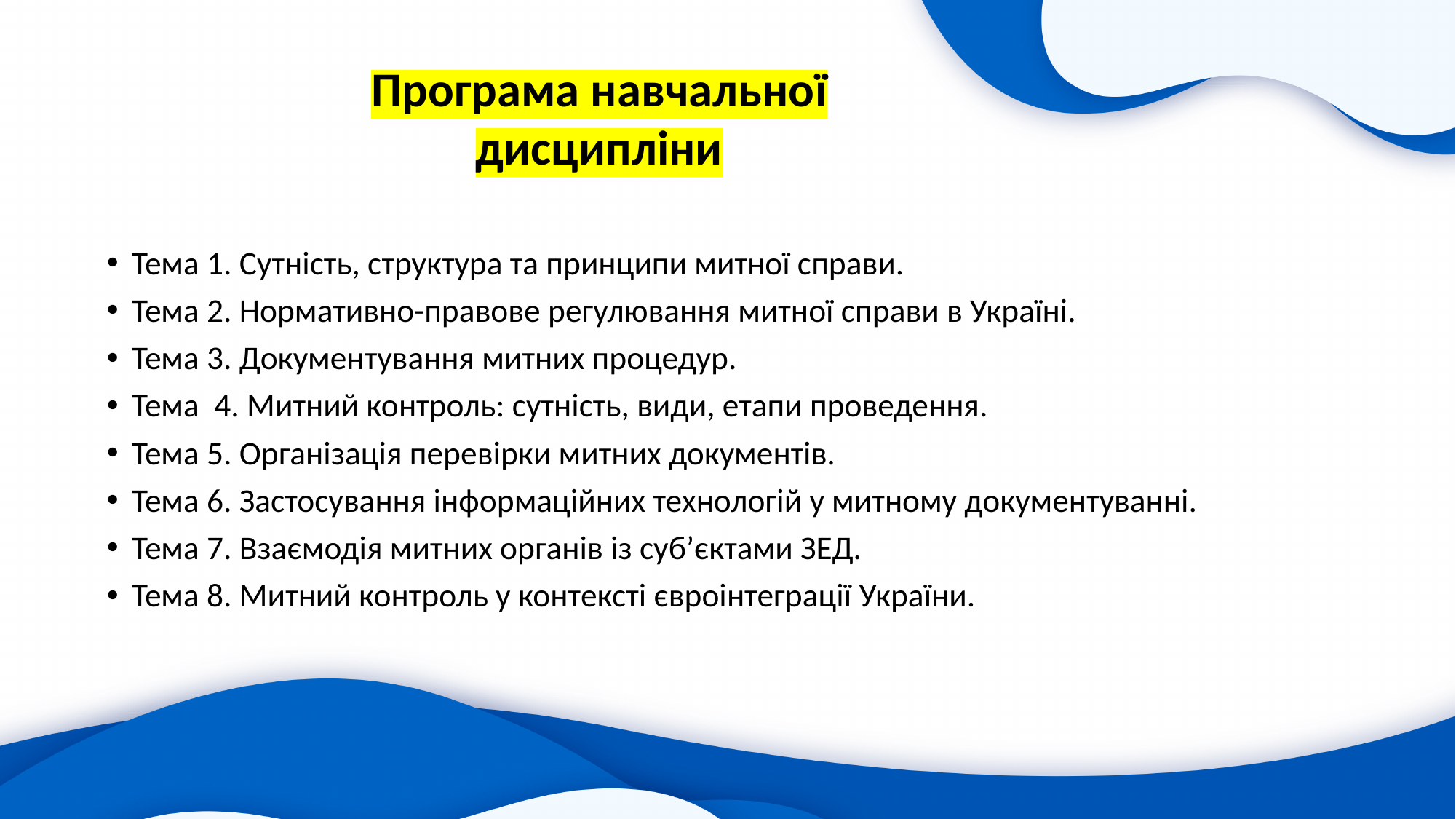

Програма навчальної
дисципліни
Тема 1. Сутність, структура та принципи митної справи.
Тема 2. Нормативно-правове регулювання митної справи в Україні.
Тема 3. Документування митних процедур.
Тема  4. Митний контроль: сутність, види, етапи проведення.
Тема 5. Організація перевірки митних документів.
Тема 6. Застосування інформаційних технологій у митному документуванні.
Тема 7. Взаємодія митних органів із суб’єктами ЗЕД.
Тема 8. Митний контроль у контексті євроінтеграції України.